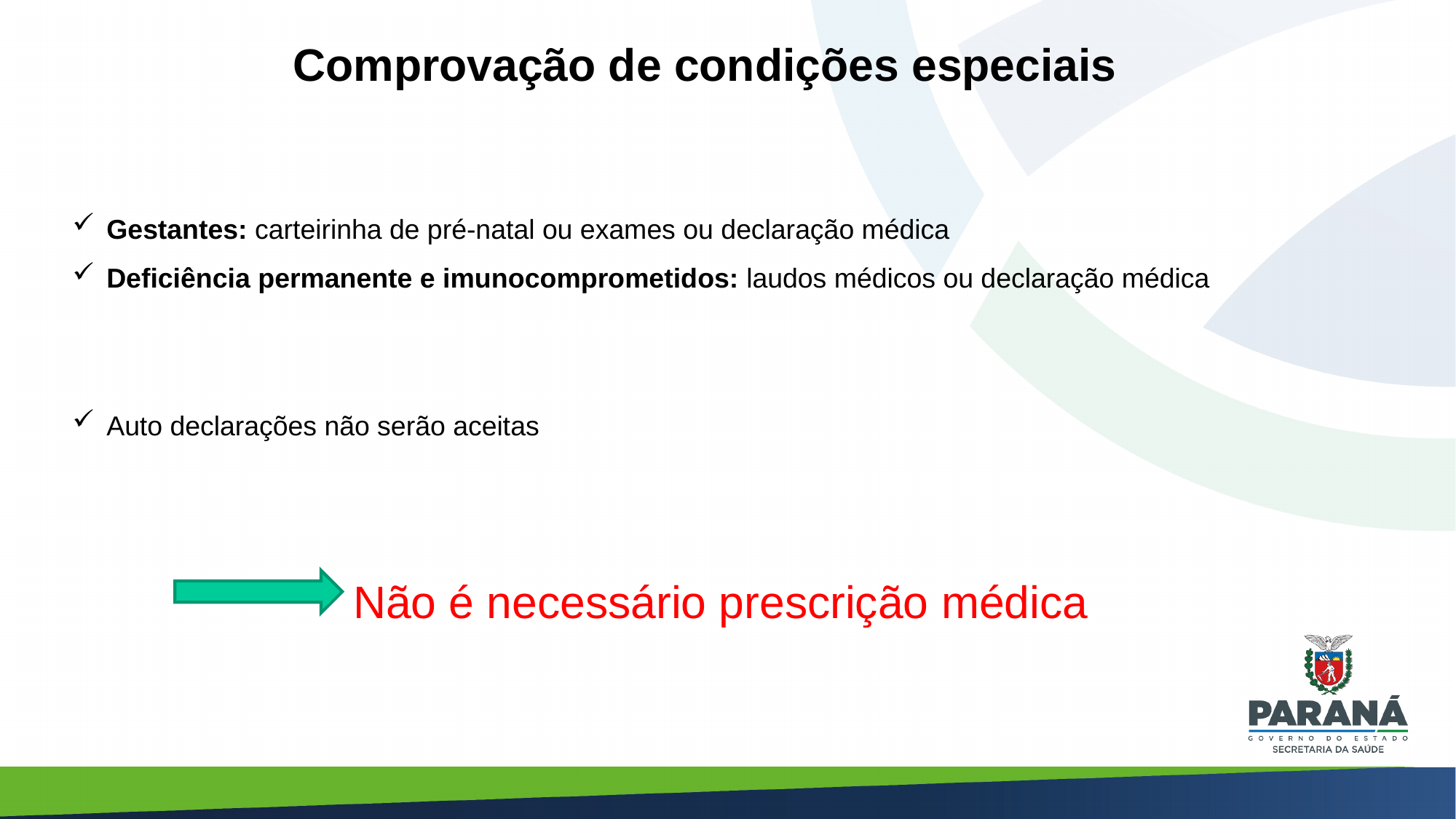

Comprovação de condições especiais
Gestantes: carteirinha de pré-natal ou exames ou declaração médica
Deficiência permanente e imunocomprometidos: laudos médicos ou declaração médica

Auto declarações não serão aceitas
Não é necessário prescrição médica